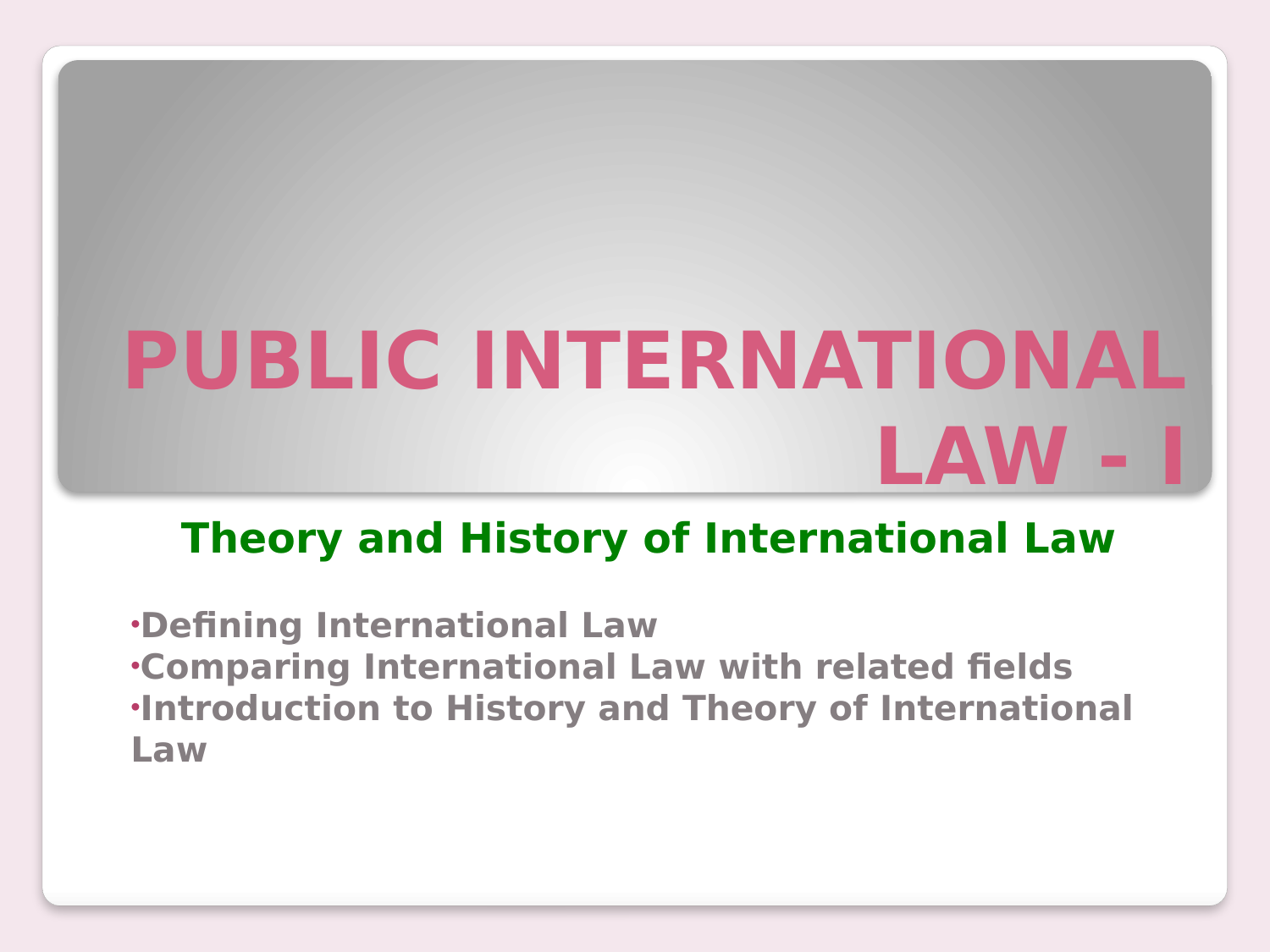

# PUBLIC INTERNATIONAL LAW - I
Theory and History of International Law

Defining International Law
Comparing International Law with related fields
Introduction to History and Theory of International Law